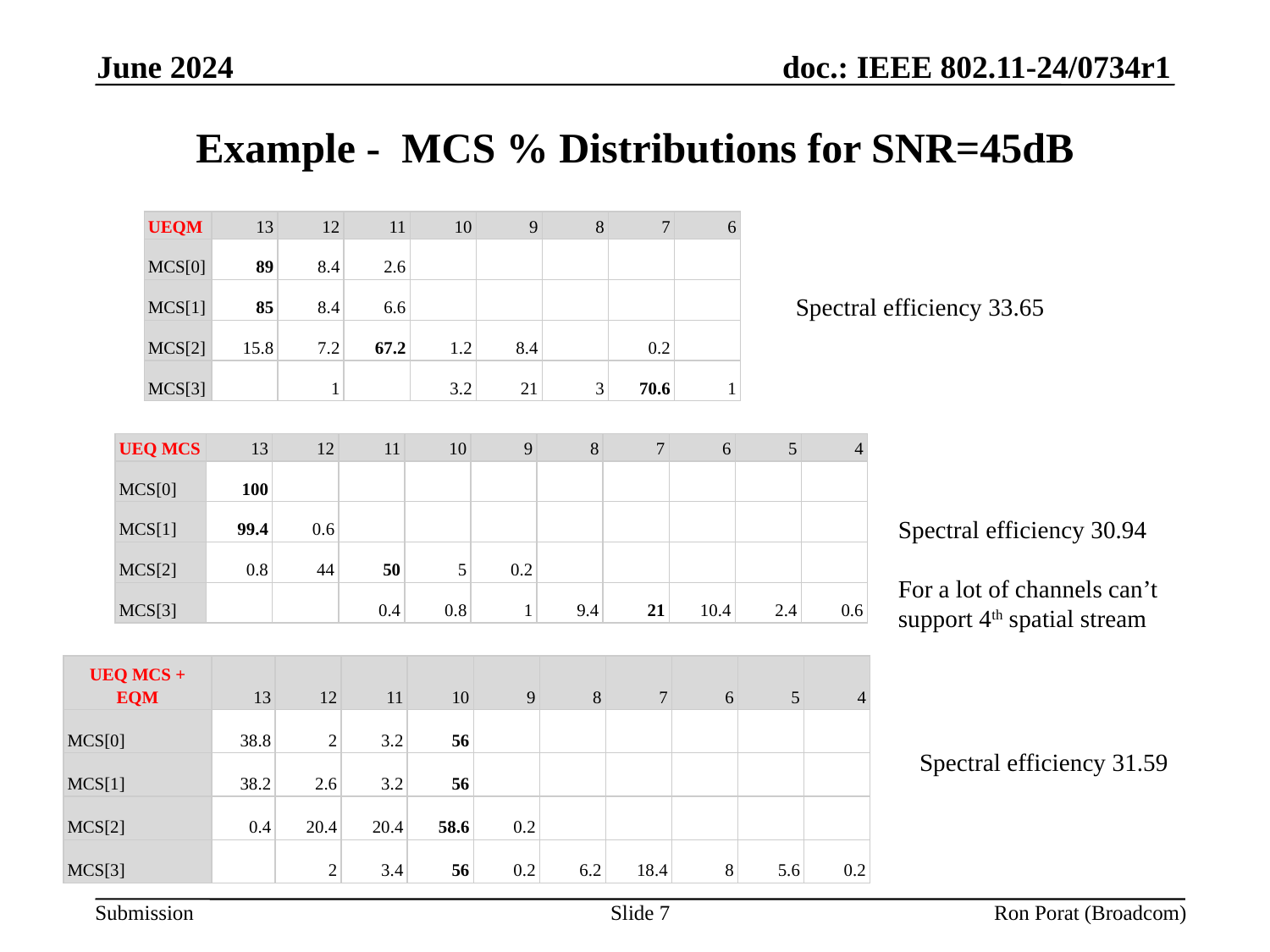

June 2024
# Example -  MCS % Distributions for SNR=45dB
| UEQM | 13 | 12 | 11 | 10 | 9 | 8 | 7 | 6 |
| --- | --- | --- | --- | --- | --- | --- | --- | --- |
| MCS[0] | 89 | 8.4 | 2.6 |  |  |  |  |  |
| MCS[1] | 85 | 8.4 | 6.6 |  |  |  |  |  |
| MCS[2] | 15.8 | 7.2 | 67.2 | 1.2 | 8.4 |  | 0.2 |  |
| MCS[3] |  | 1 |  | 3.2 | 21 | 3 | 70.6 | 1 |

Spectral efficiency 33.65
| UEQ MCS | 13 | 12 | 11 | 10 | 9 | 8 | 7 | 6 | 5 | 4 |
| --- | --- | --- | --- | --- | --- | --- | --- | --- | --- | --- |
| MCS[0] | 100 |  |  |  |  |  |  |  |  |  |
| MCS[1] | 99.4 | 0.6 |  |  |  |  |  |  |  |  |
| MCS[2] | 0.8 | 44 | 50 | 5 | 0.2 |  |  |  |  |  |
| MCS[3] |  |  | 0.4 | 0.8 | 1 | 9.4 | 21 | 10.4 | 2.4 | 0.6 |
Spectral efficiency 30.94

For a lot of channels can’t support 4th spatial stream
| UEQ MCS + EQM | 13 | 12 | 11 | 10 | 9 | 8 | 7 | 6 | 5 | 4 |
| --- | --- | --- | --- | --- | --- | --- | --- | --- | --- | --- |
| MCS[0] | 38.8 | 2 | 3.2 | 56 |  |  |  |  |  |  |
| MCS[1] | 38.2 | 2.6 | 3.2 | 56 |  |  |  |  |  |  |
| MCS[2] | 0.4 | 20.4 | 20.4 | 58.6 | 0.2 |  |  |  |  |  |
| MCS[3] |  | 2 | 3.4 | 56 | 0.2 | 6.2 | 18.4 | 8 | 5.6 | 0.2 |
Spectral efficiency 31.59
Slide 7
Ron Porat (Broadcom)